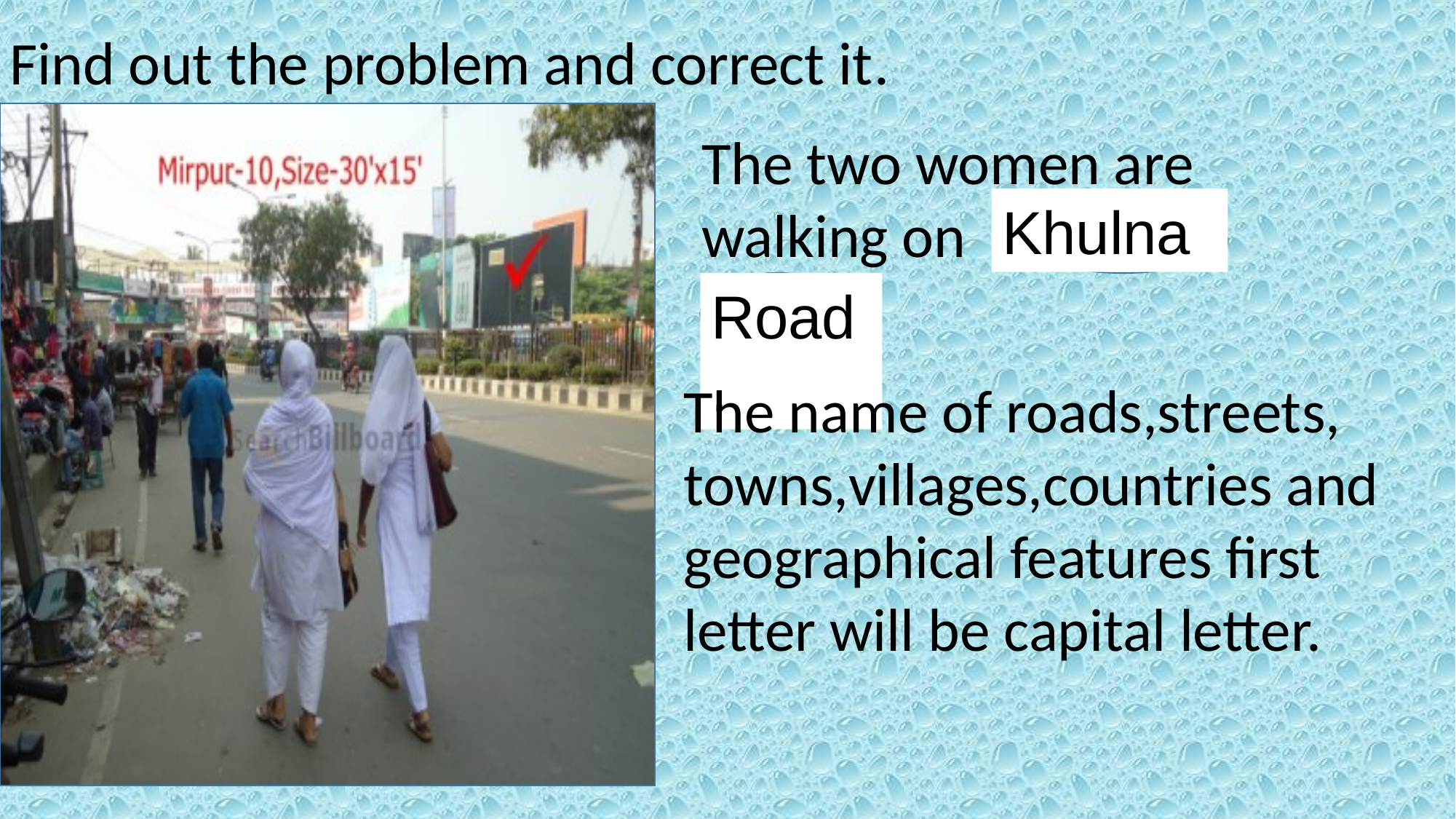

Find out the problem and correct it.

The two women are
walking on  Khulna
 road .
Khulna

Road.
The name of roads,streets, towns,villages,countries and
geographical features first letter will be capital letter.